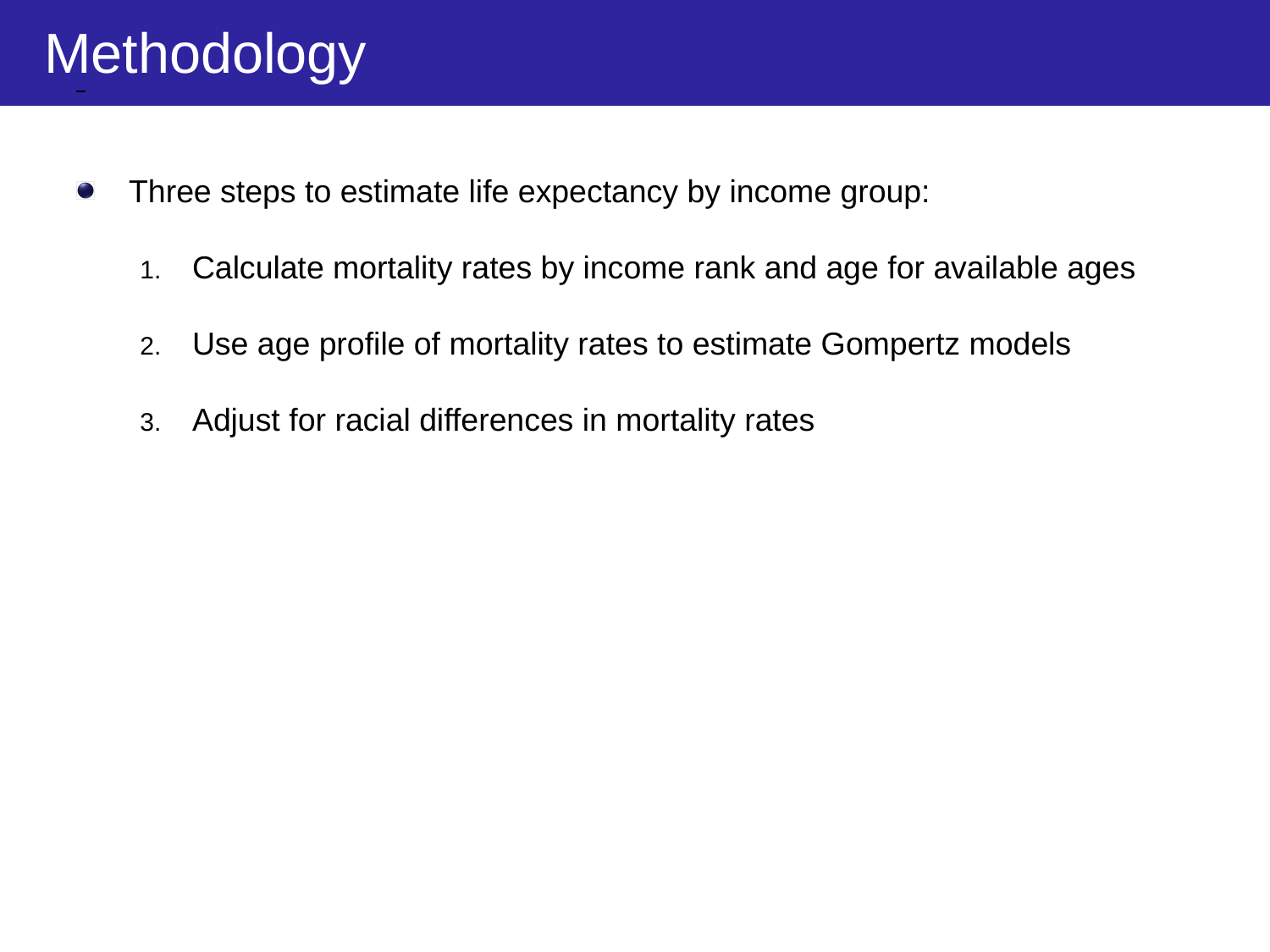

Methodology

Three steps to estimate life expectancy by income group:

Calculate mortality rates by income rank and age for available ages

Use age profile of mortality rates to estimate Gompertz models

Adjust for racial differences in mortality rates